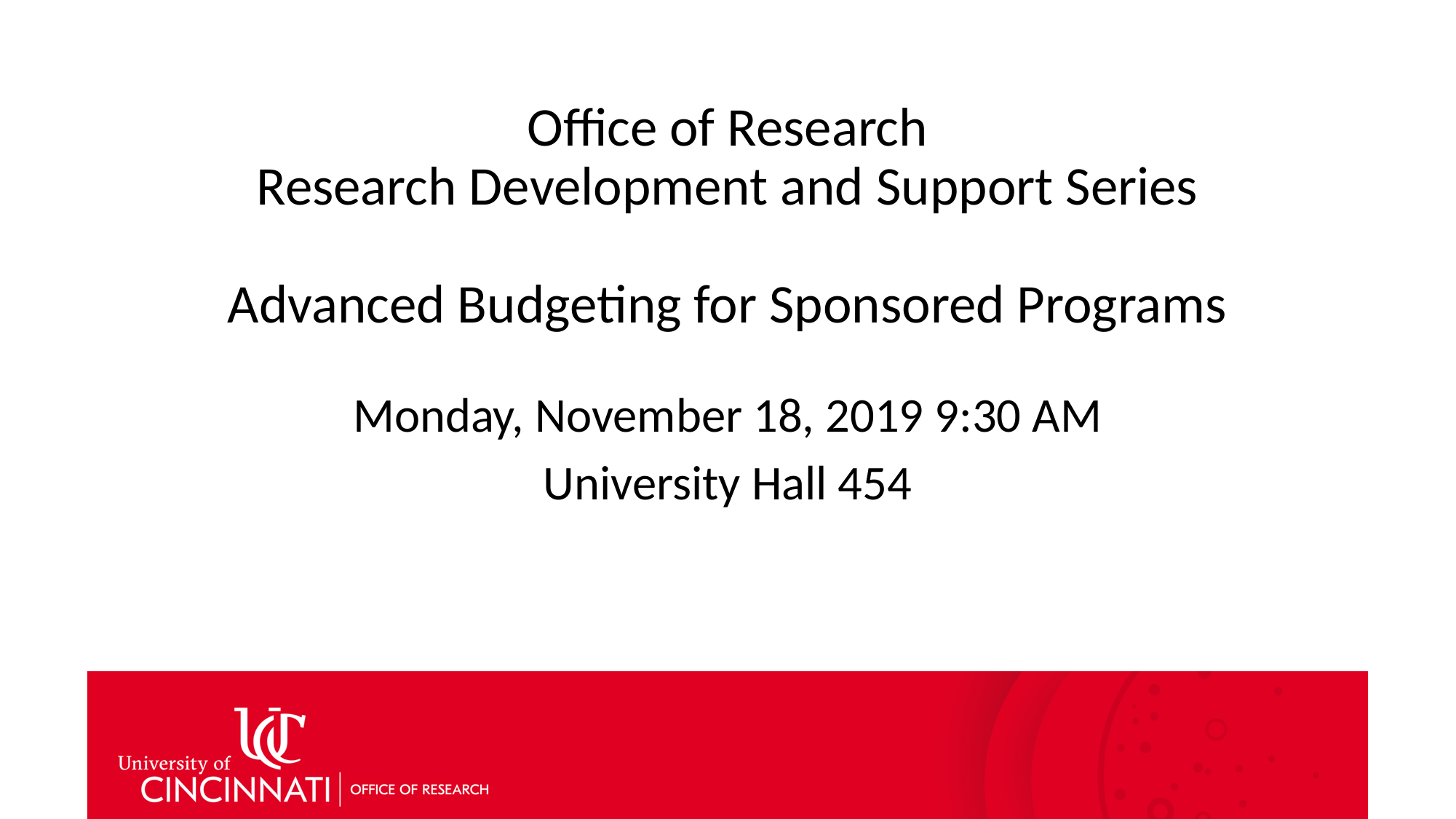

# Office of Research Research Development and Support Series Advanced Budgeting for Sponsored Programs
Monday, November 18, 2019 9:30 AM
University Hall 454